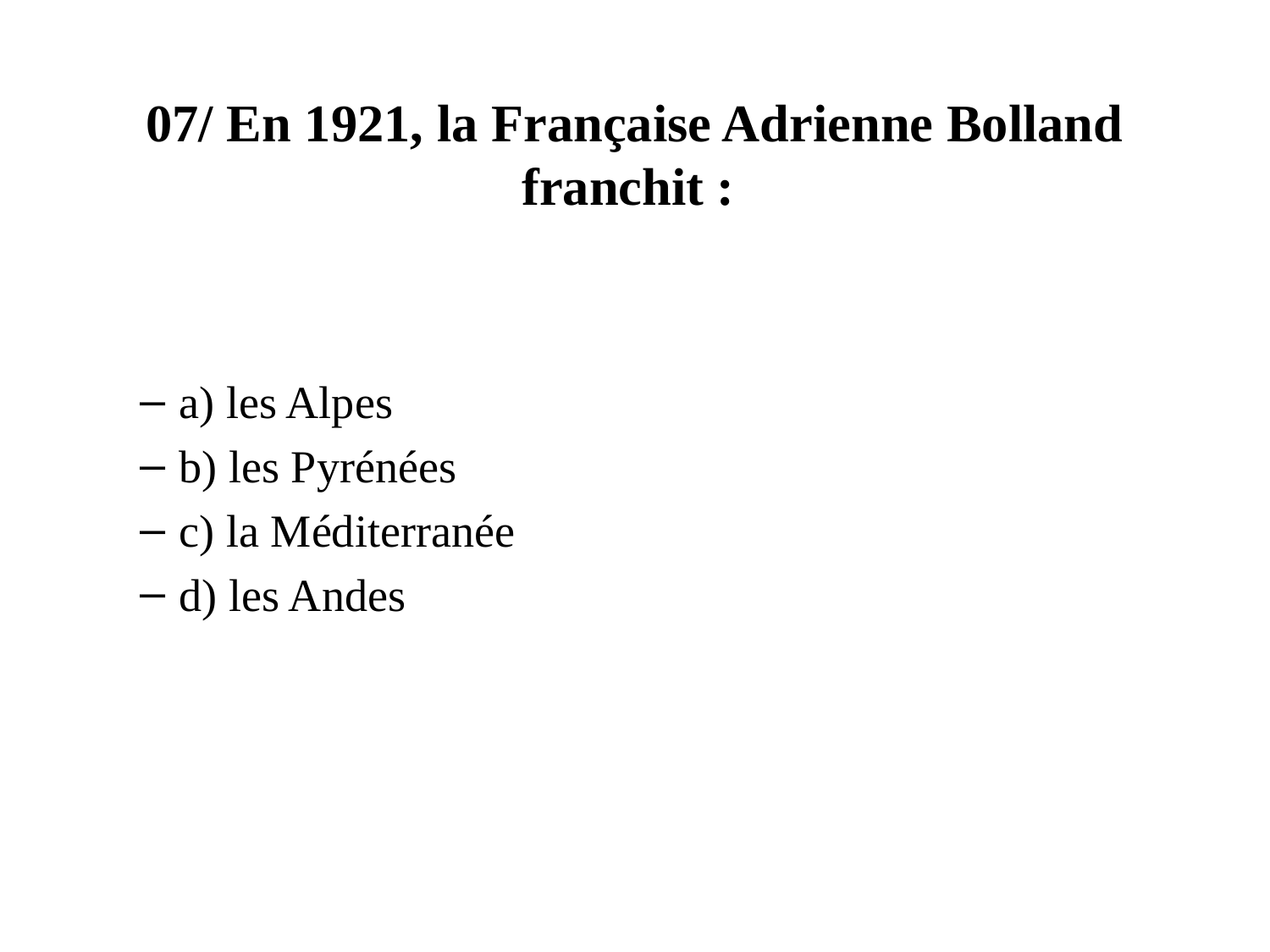

# 07/ En 1921, la Française Adrienne Bolland franchit :
a) les Alpes
b) les Pyrénées
c) la Méditerranée
d) les Andes